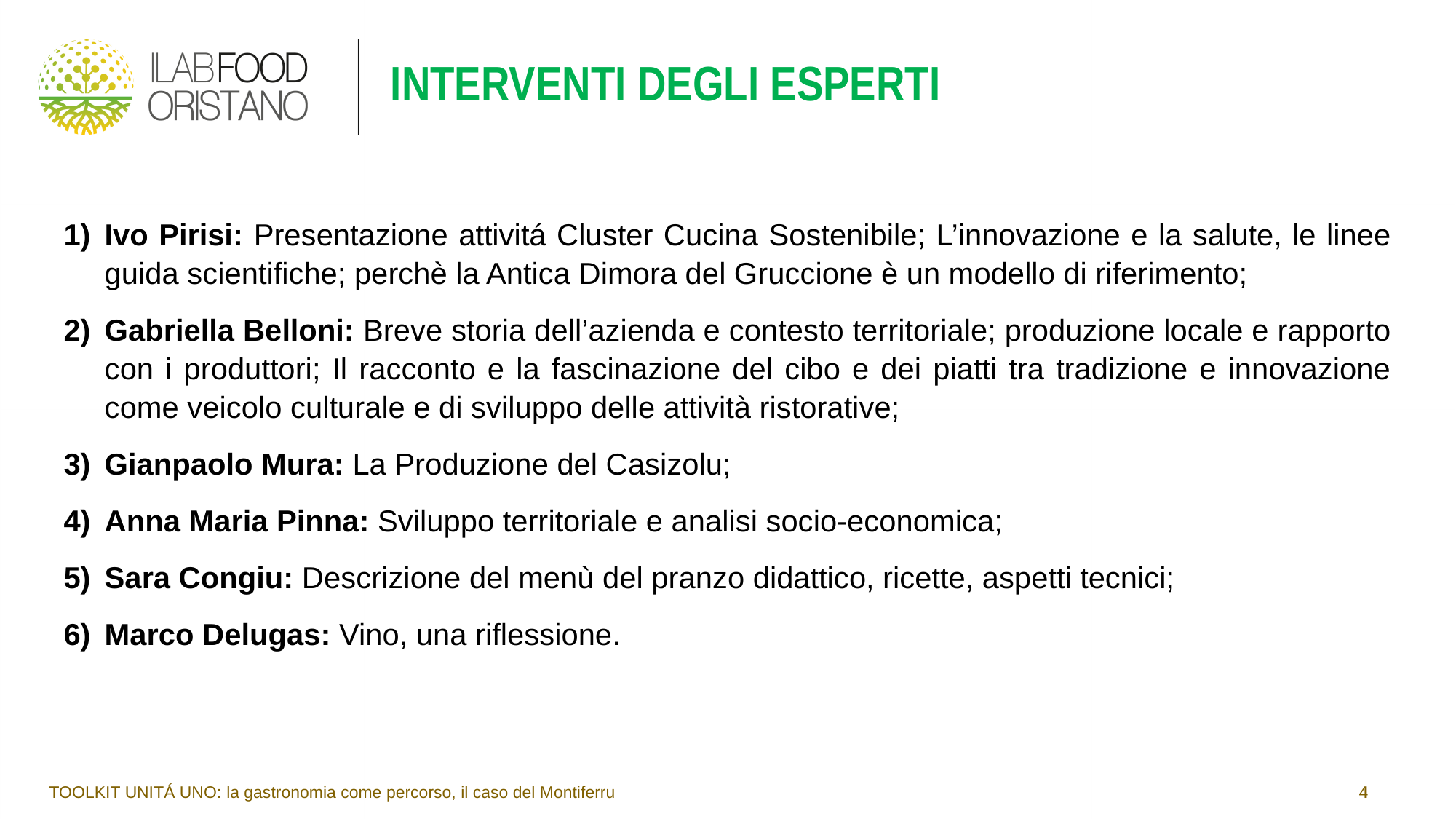

# INTERVENTI DEGLI ESPERTI

Ivo Pirisi: Presentazione attivitá Cluster Cucina Sostenibile; L’innovazione e la salute, le linee guida scientifiche; perchè la Antica Dimora del Gruccione è un modello di riferimento;
Gabriella Belloni: Breve storia dell’azienda e contesto territoriale; produzione locale e rapporto con i produttori; Il racconto e la fascinazione del cibo e dei piatti tra tradizione e innovazione come veicolo culturale e di sviluppo delle attività ristorative;
Gianpaolo Mura: La Produzione del Casizolu;
Anna Maria Pinna: Sviluppo territoriale e analisi socio-economica;
Sara Congiu: Descrizione del menù del pranzo didattico, ricette, aspetti tecnici;
Marco Delugas: Vino, una riflessione.
TOOLKIT UNITÁ UNO: la gastronomia come percorso, il caso del Montiferru							4